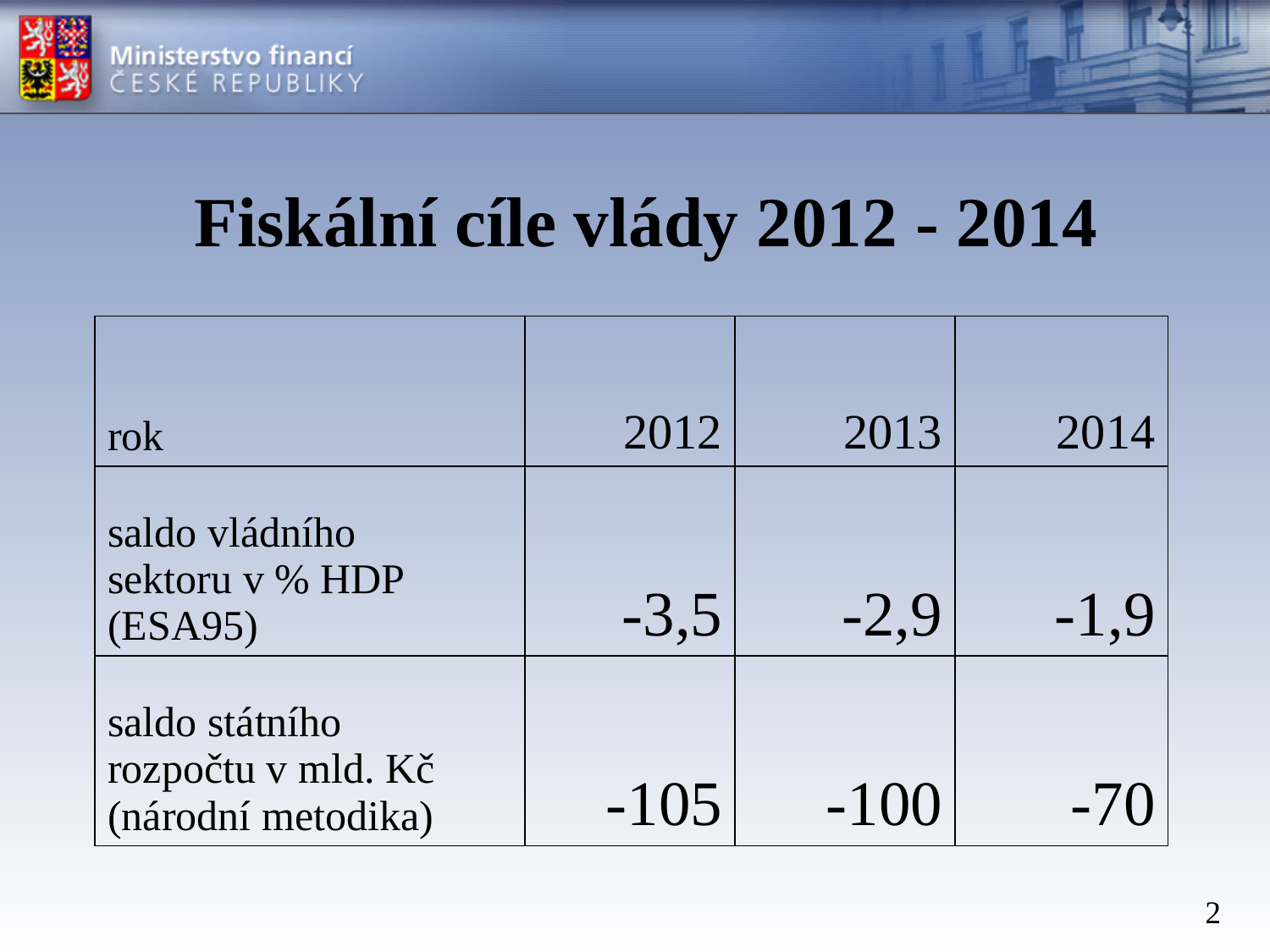

# Fiskální cíle vlády 2012 - 2014
| rok | 2012 | 2013 | 2014 |
| --- | --- | --- | --- |
| saldo vládního sektoru v % HDP (ESA95) | -3,5 | -2,9 | -1,9 |
| saldo státního rozpočtu v mld. Kč (národní metodika) | -105 | -100 | -70 |